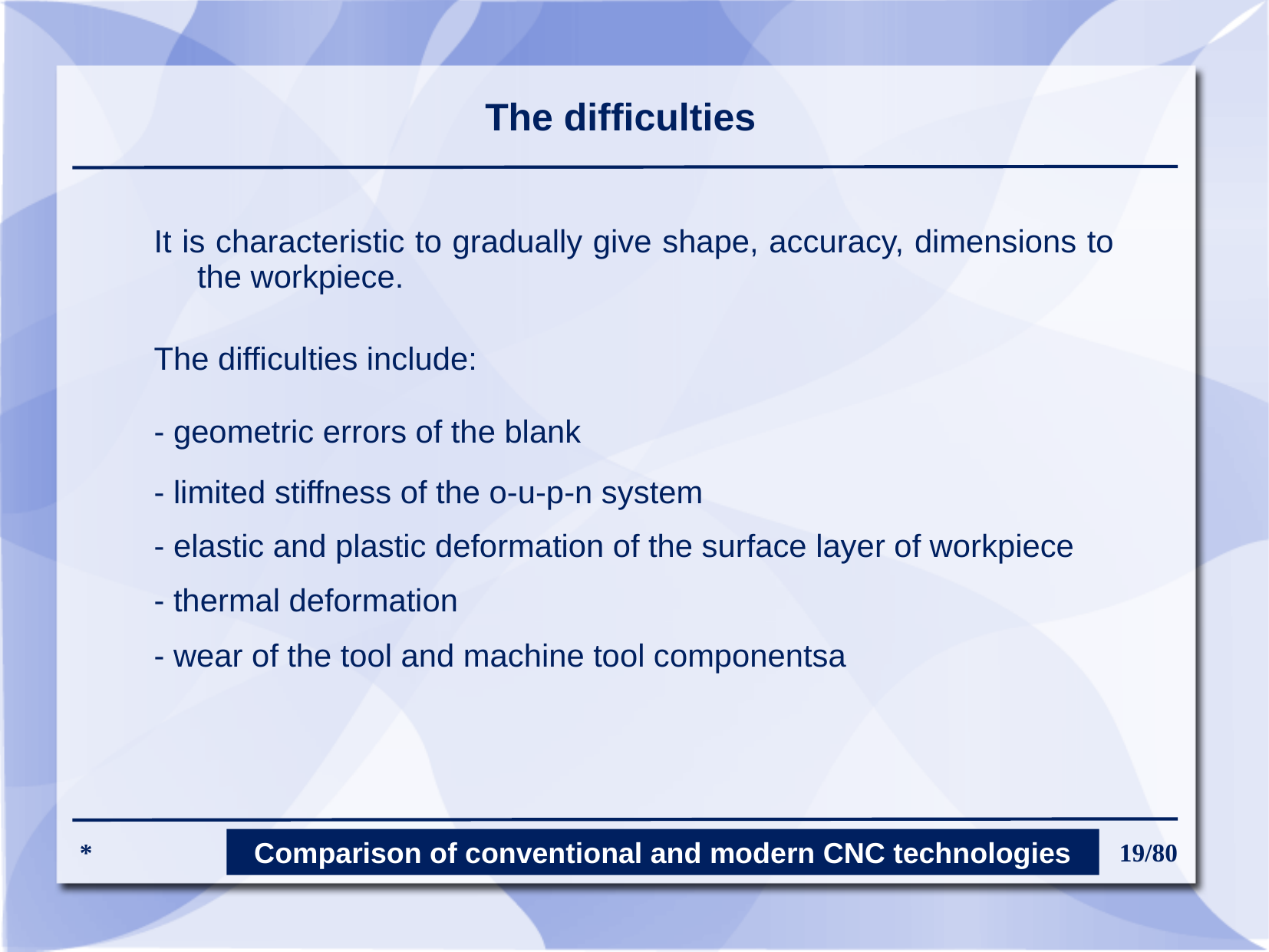

The difficulties
#
It is characteristic to gradually give shape, accuracy, dimensions to the workpiece.
The difficulties include:
- geometric errors of the blank
- limited stiffness of the o-u-p-n system
- elastic and plastic deformation of the surface layer of workpiece
- thermal deformation
- wear of the tool and machine tool componentsa
Comparison of conventional and modern CNC technologies
*
19/80